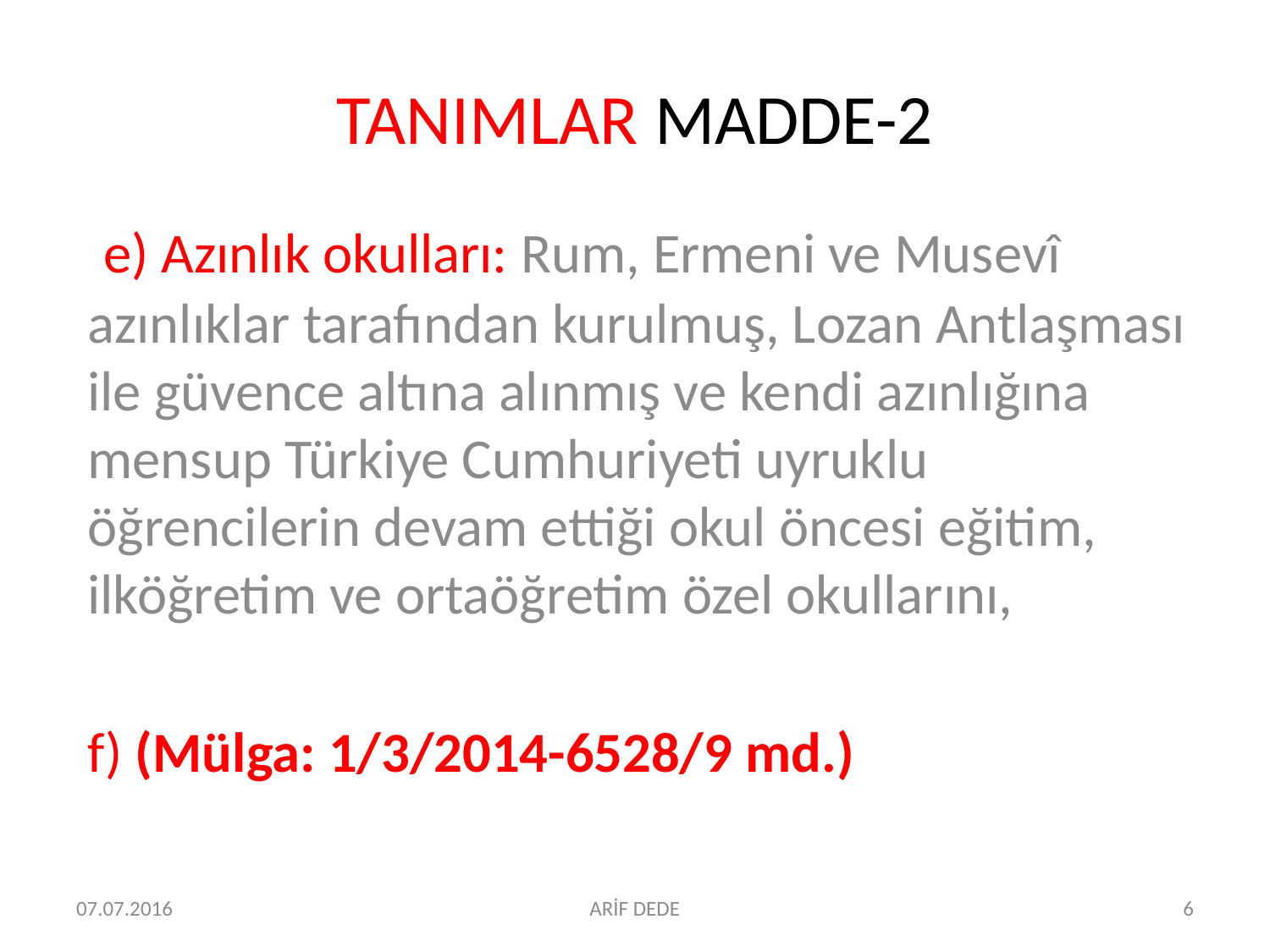

# TANIMLAR MADDE-2
 e) Azınlık okulları: Rum, Ermeni ve Musevî azınlıklar tarafından kurulmuş, Lozan Antlaşması ile güvence altına alınmış ve kendi azınlığına mensup Türkiye Cumhuriyeti uyruklu öğrencilerin devam ettiği okul öncesi eğitim, ilköğretim ve ortaöğretim özel okullarını,

f) (Mülga: 1/3/2014-6528/9 md.)

07.07.2016
ARİF DEDE
6